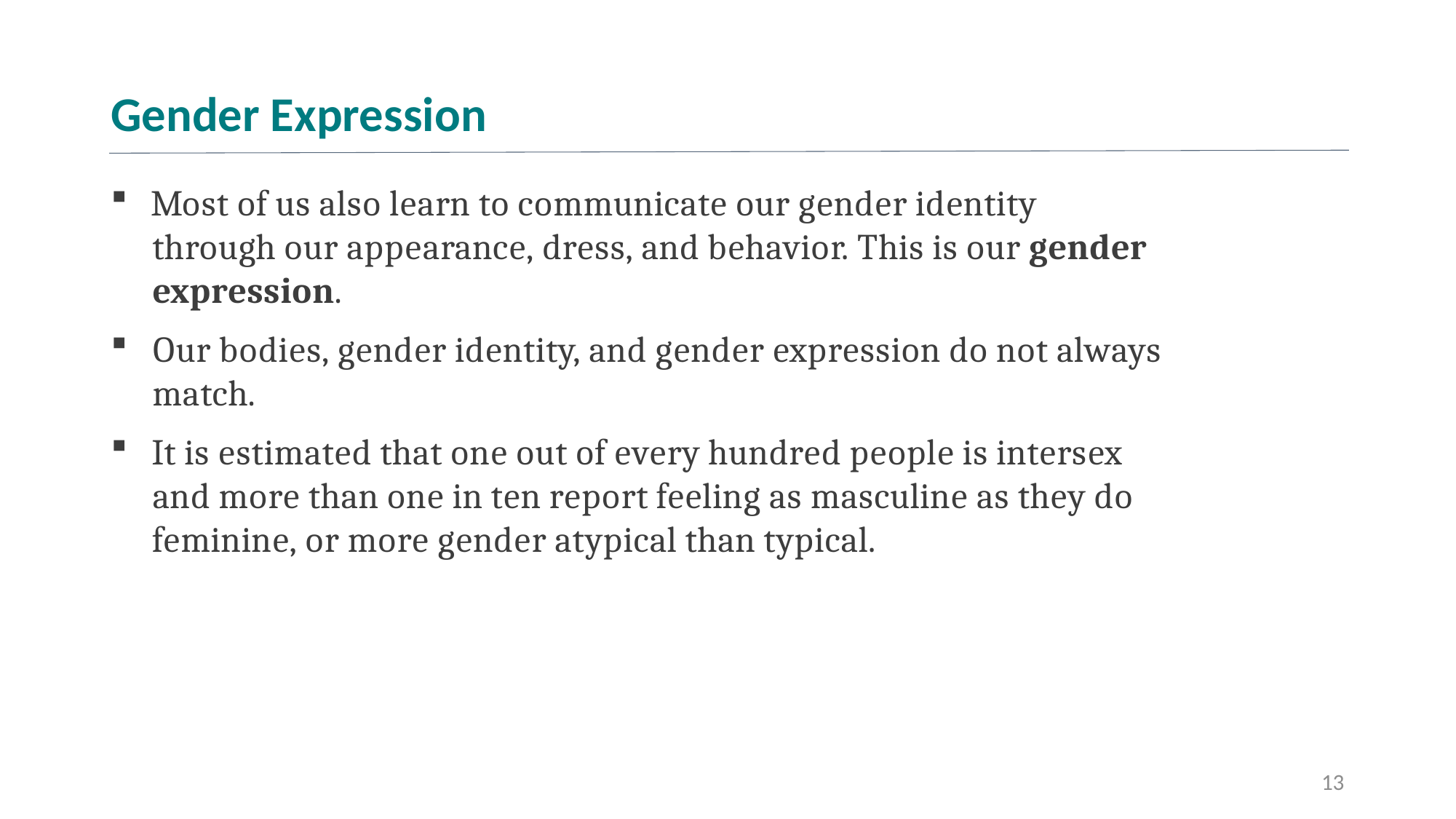

# Gender Expression
Most of us also learn to communicate our gender identity through our appearance, dress, and behavior. This is our gender expression.
Our bodies, gender identity, and gender expression do not always match.
It is estimated that one out of every hundred people is intersex and more than one in ten report feeling as masculine as they do feminine, or more gender atypical than typical.

13